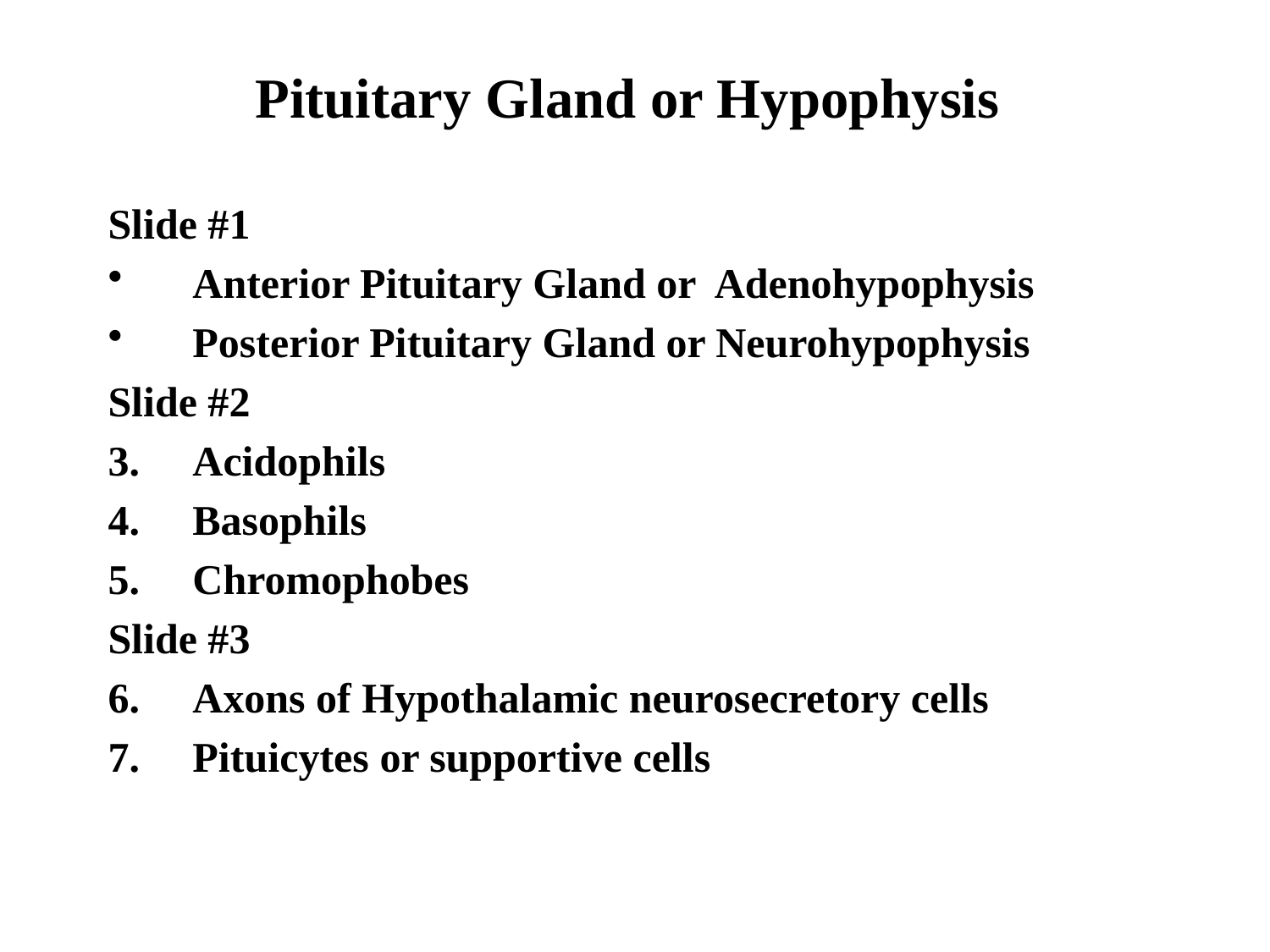

# Pituitary Gland or Hypophysis
Slide #1
Anterior Pituitary Gland or  Adenohypophysis
Posterior Pituitary Gland or Neurohypophysis
Slide #2
Acidophils
Basophils
Chromophobes
Slide #3
Axons of Hypothalamic neurosecretory cells
Pituicytes or supportive cells